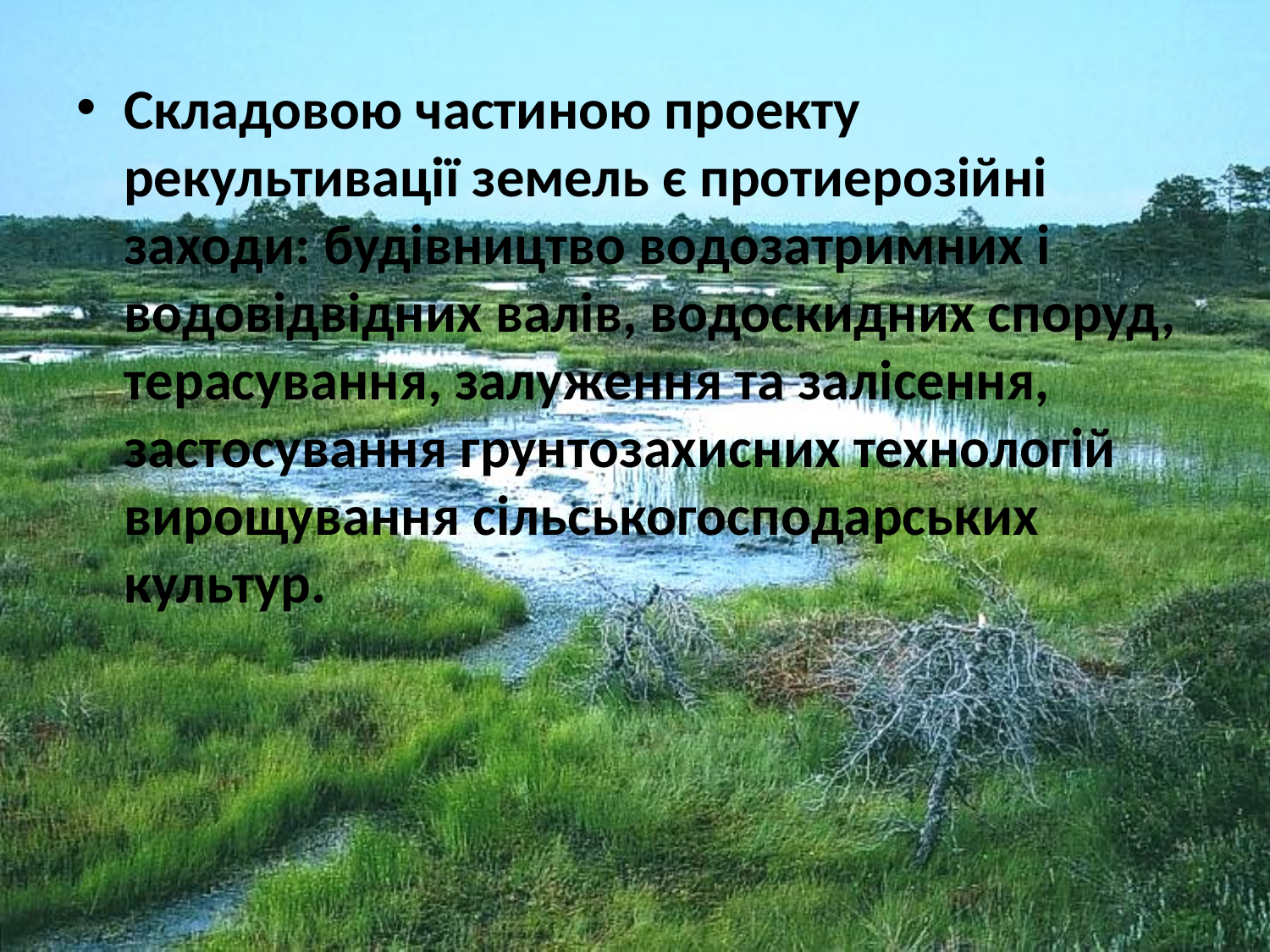

Складовою частиною проекту рекультивації земель є протиерозійні заходи: будівництво водозатримних і водовідвідних валів, водоскидних споруд, терасування, залуження та залісення, застосування грунтозахисних технологій вирощування сільськогосподарських культур.